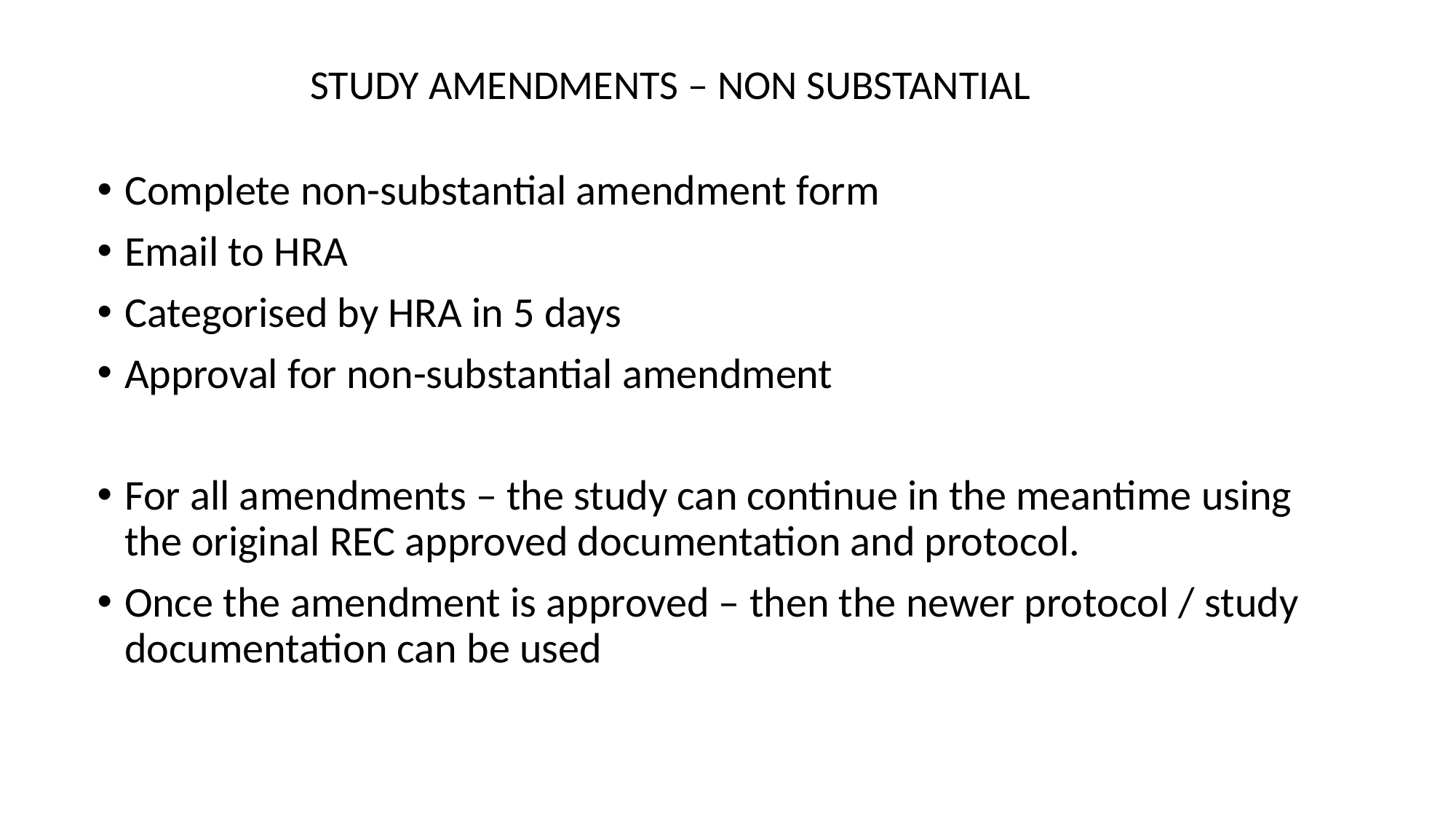

# STUDY AMENDMENTS – NON SUBSTANTIAL
Complete non-substantial amendment form
Email to HRA
Categorised by HRA in 5 days
Approval for non-substantial amendment

For all amendments – the study can continue in the meantime using the original REC approved documentation and protocol.
Once the amendment is approved – then the newer protocol / study documentation can be used